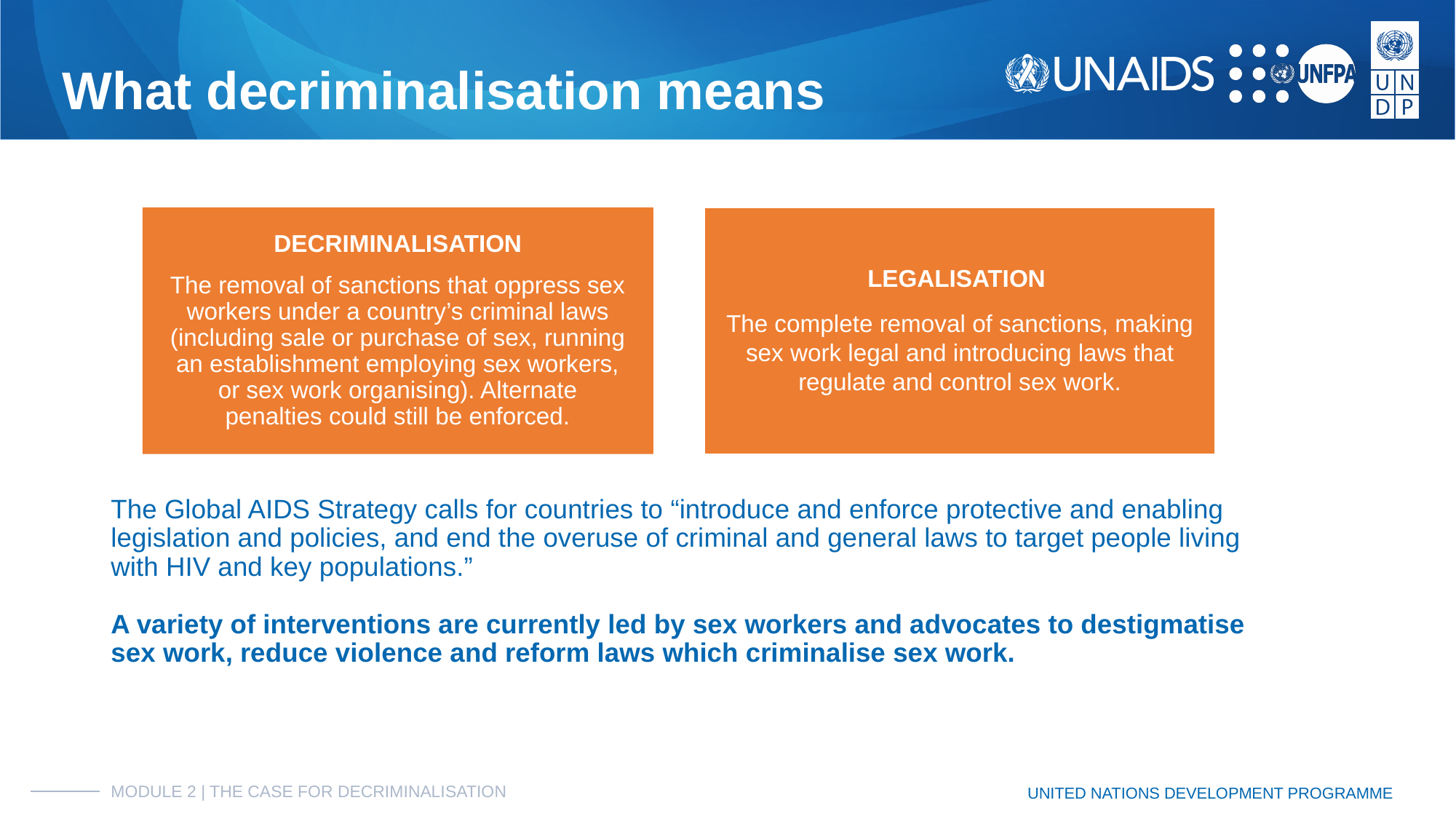

# What decriminalisation means

LEGALISATION
The complete removal of sanctions, making sex work legal and introducing laws that regulate and control sex work.
DECRIMINALISATION
The removal of sanctions that oppress sex workers under a country’s criminal laws (including sale or purchase of sex, running an establishment employing sex workers, or sex work organising). Alternate penalties could still be enforced.
The Global AIDS Strategy calls for countries to “introduce and enforce protective and enabling legislation and policies, and end the overuse of criminal and general laws to target people living with HIV and key populations.”

A variety of interventions are currently led by sex workers and advocates to destigmatise sex work, reduce violence and reform laws which criminalise sex work.

MODULE 2 | THE CASE FOR DECRIMINALISATION